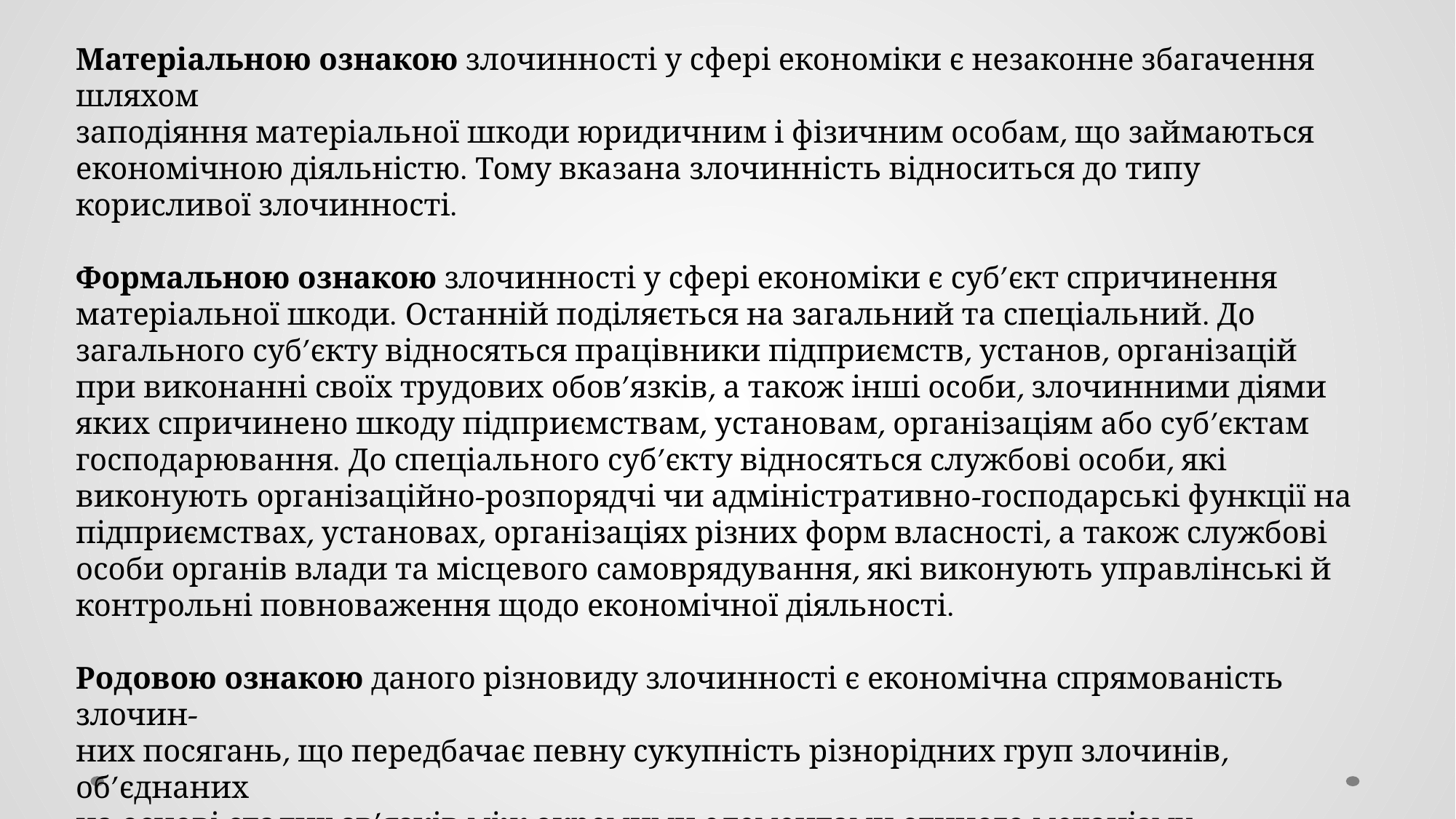

Матеріальною ознакою злочинності у сфері економіки є незаконне збагачення шляхом
заподіяння матеріальної шкоди юридичним і фізичним особам, що займаються економічною діяльністю. Тому вказана злочинність відноситься до типу корисливої злочинності.

Формальною ознакою злочинності у сфері економіки є суб’єкт спричинення матеріальної шкоди. Останній поділяється на загальний та спеціальний. До загального суб’єкту відносяться працівники підприємств, установ, організацій при виконанні своїх трудових обов’язків, а також інші особи, злочинними діями яких спричинено шкоду підприємствам, установам, організаціям або суб’єктам господарювання. До спеціального суб’єкту відносяться службові особи, які виконують організаційно-розпорядчі чи адміністративно-господарські функції на підприємствах, установах, організаціях різних форм власності, а також службові особи органів влади та місцевого самоврядування, які виконують управлінські й контрольні повноваження щодо економічної діяльності.

Родовою ознакою даного різновиду злочинності є економічна спрямованість злочин-
них посягань, що передбачає певну сукупність різнорідних груп злочинів, об’єднаних
на основі сталих зв’язків між окремими елементами єдиного механізму організації та функціонування національної економіки, а також спільними кримінальними інтересами
контингенту злочинців щодо незаконного збагачення у процесі здійснення безпосередньої господарської діяльності або управління й контролю за нею.